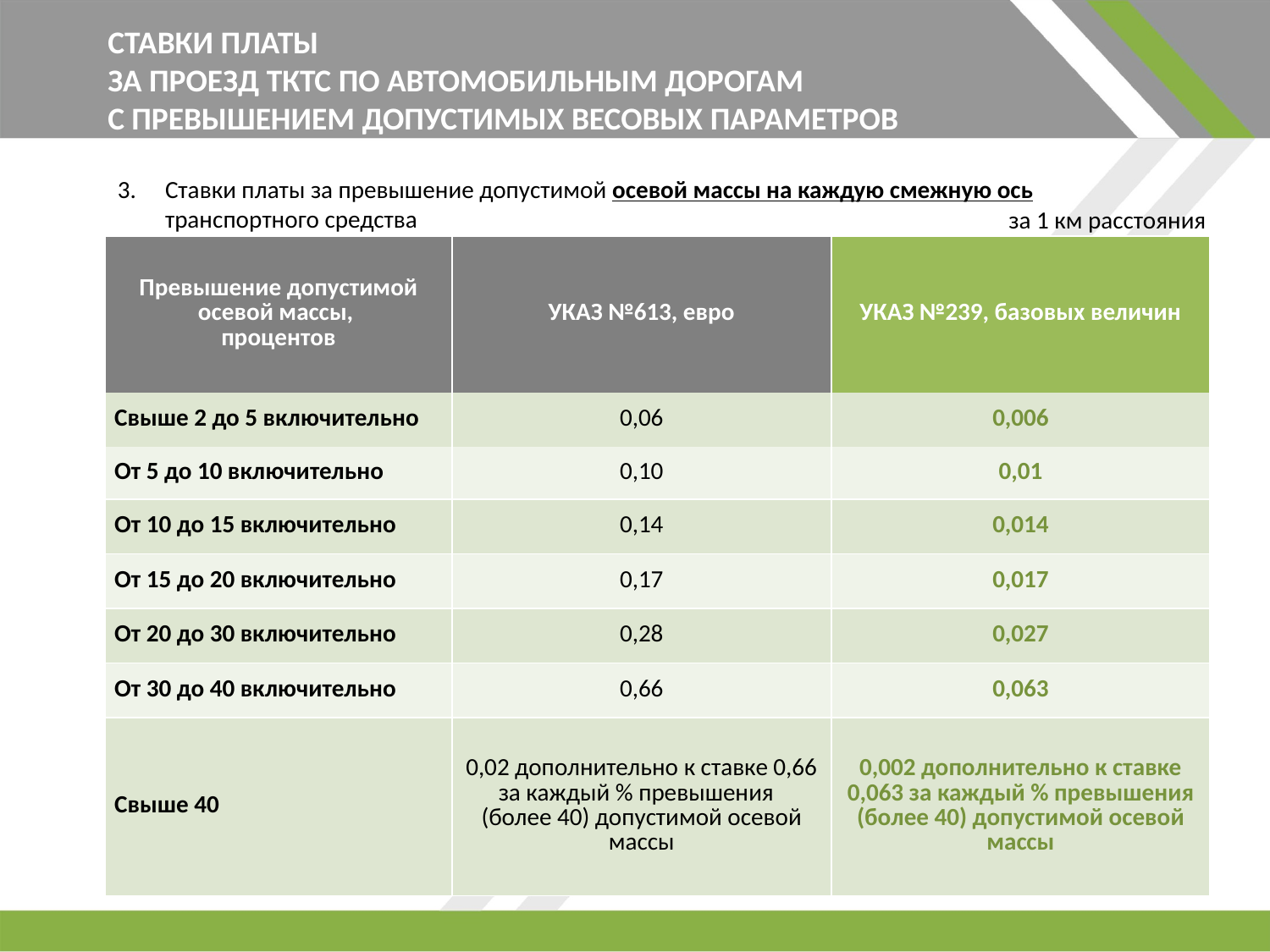

СТАВКИ ПЛАТЫ
ЗА ПРОЕЗД ТКТС ПО АВТОМОБИЛЬНЫМ ДОРОГАМ
С ПРЕВЫШЕНИЕМ ДОПУСТИМЫХ ВЕСОВЫХ ПАРАМЕТРОВ
Ставки платы за превышение допустимой осевой массы на каждую смежную ось транспортного средства
за 1 км расстояния
| Превышение допустимой осевой массы, процентов | УКАЗ №613, евро | УКАЗ №239, базовых величин |
| --- | --- | --- |
| Свыше 2 до 5 включительно | 0,06 | 0,006 |
| От 5 до 10 включительно | 0,10 | 0,01 |
| От 10 до 15 включительно | 0,14 | 0,014 |
| От 15 до 20 включительно | 0,17 | 0,017 |
| От 20 до 30 включительно | 0,28 | 0,027 |
| От 30 до 40 включительно | 0,66 | 0,063 |
| Свыше 40 | 0,02 дополнительно к ставке 0,66 за каждый % превышения (более 40) допустимой осевой массы | 0,002 дополнительно к ставке 0,063 за каждый % превышения (более 40) допустимой осевой массы |